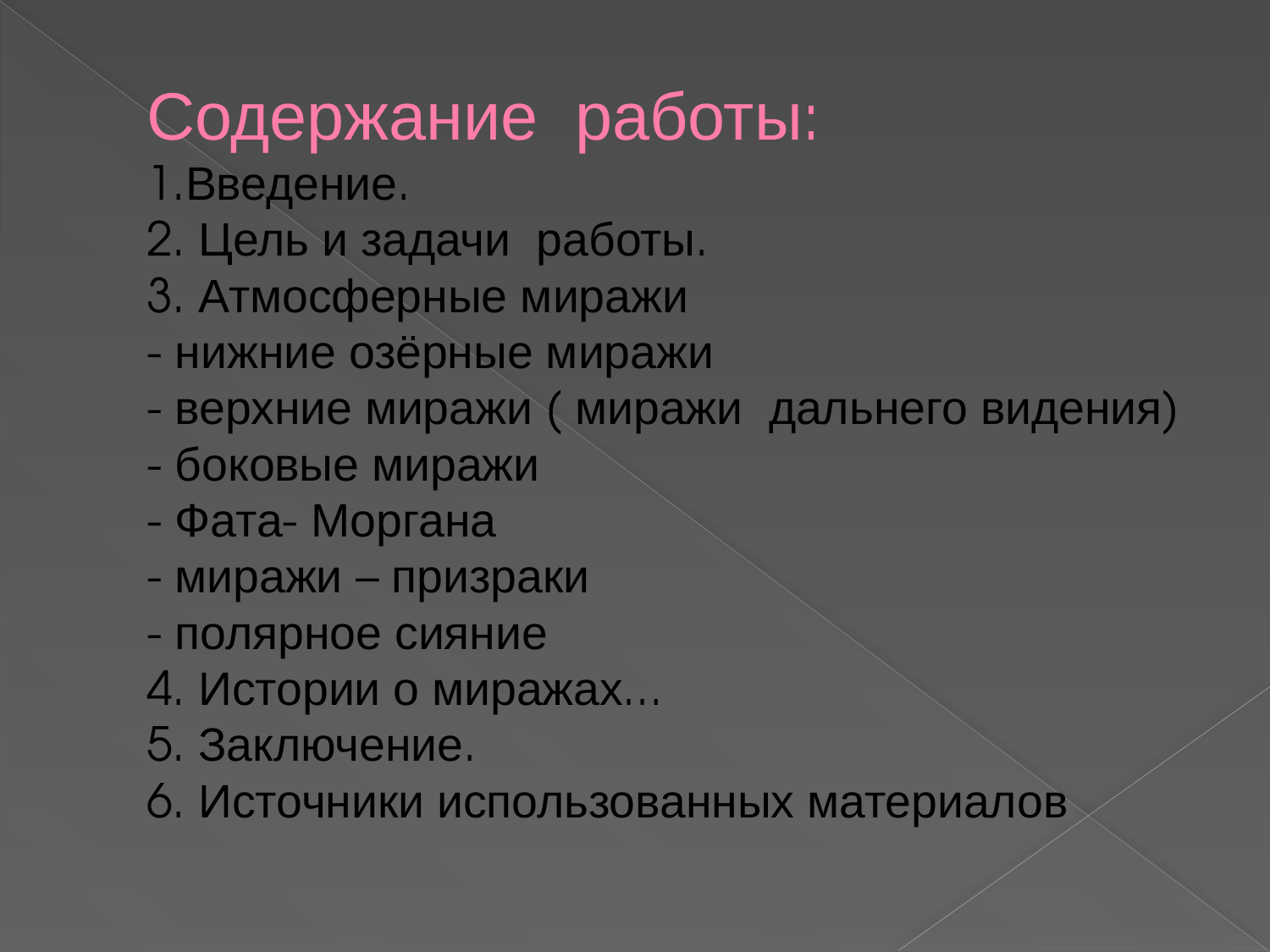

# Содержание  работы: 1.Введение. 2. Цель и задачи  работы. 3. Атмосферные миражи - нижние озёрные миражи - верхние миражи ( миражи  дальнего видения) - боковые миражи - Фата- Моргана - миражи – призраки - полярное сияние 4. Истории о миражах… 5. Заключение. 6. Источники использованных материалов